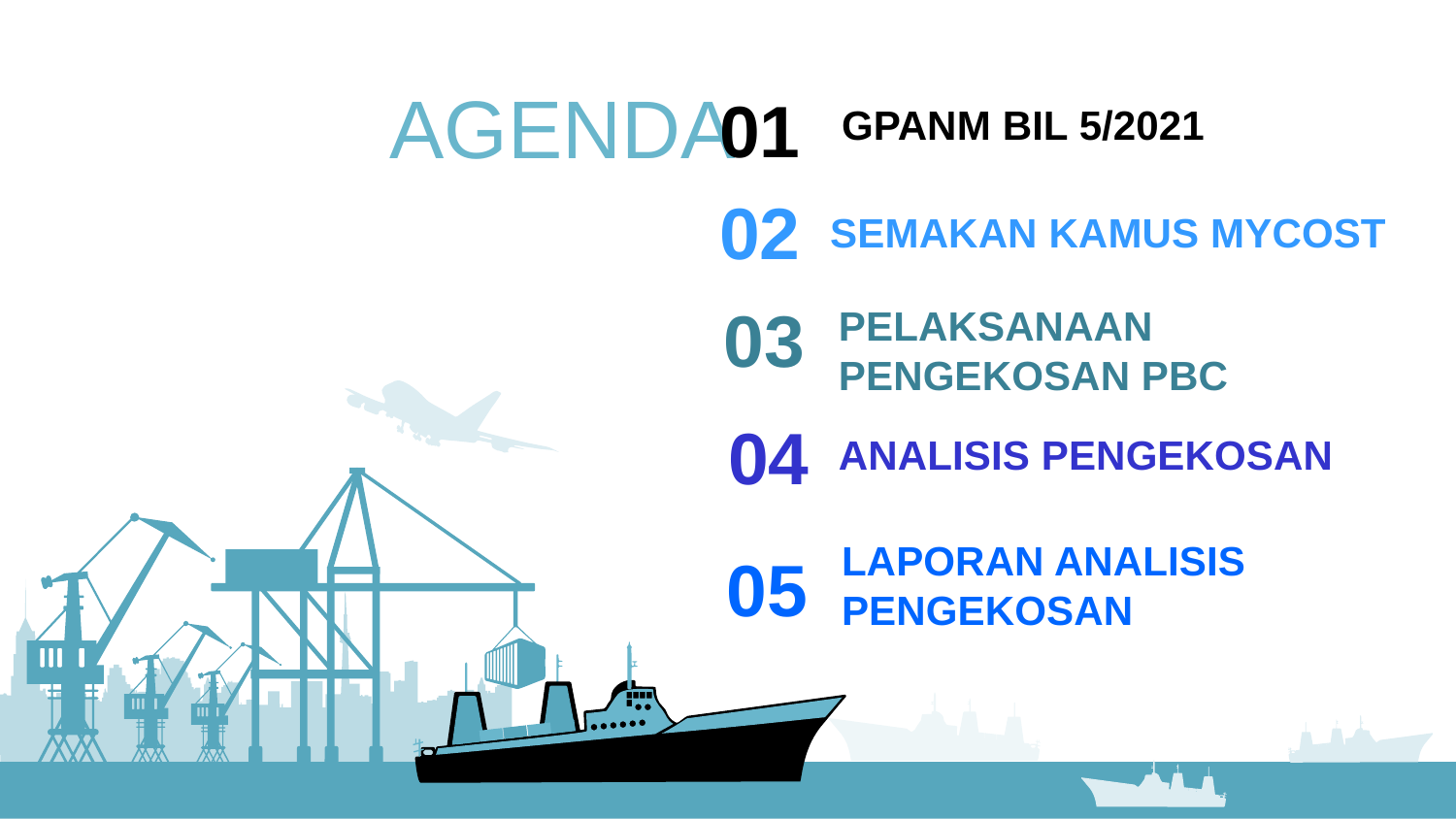

AGENDA
01
GPANM BIL 5/2021
02
SEMAKAN KAMUS MYCOST
03
PELAKSANAAN PENGEKOSAN PBC

04
ANALISIS PENGEKOSAN

LAPORAN ANALISIS PENGEKOSAN
05